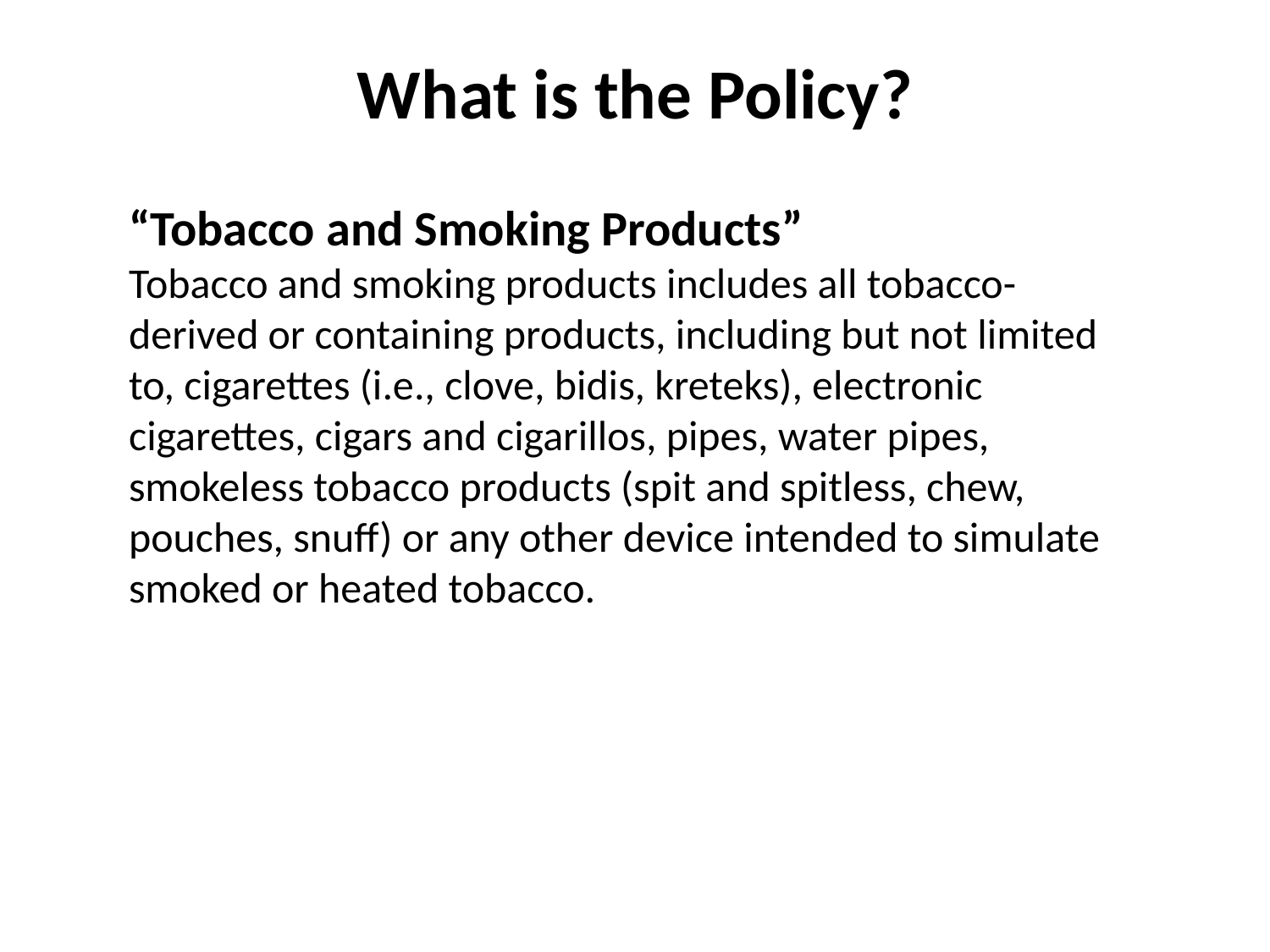

What is the Policy?
“Tobacco and Smoking Products”
Tobacco and smoking products includes all tobacco-derived or containing products, including but not limited to, cigarettes (i.e., clove, bidis, kreteks), electronic cigarettes, cigars and cigarillos, pipes, water pipes, smokeless tobacco products (spit and spitless, chew, pouches, snuff) or any other device intended to simulate smoked or heated tobacco.